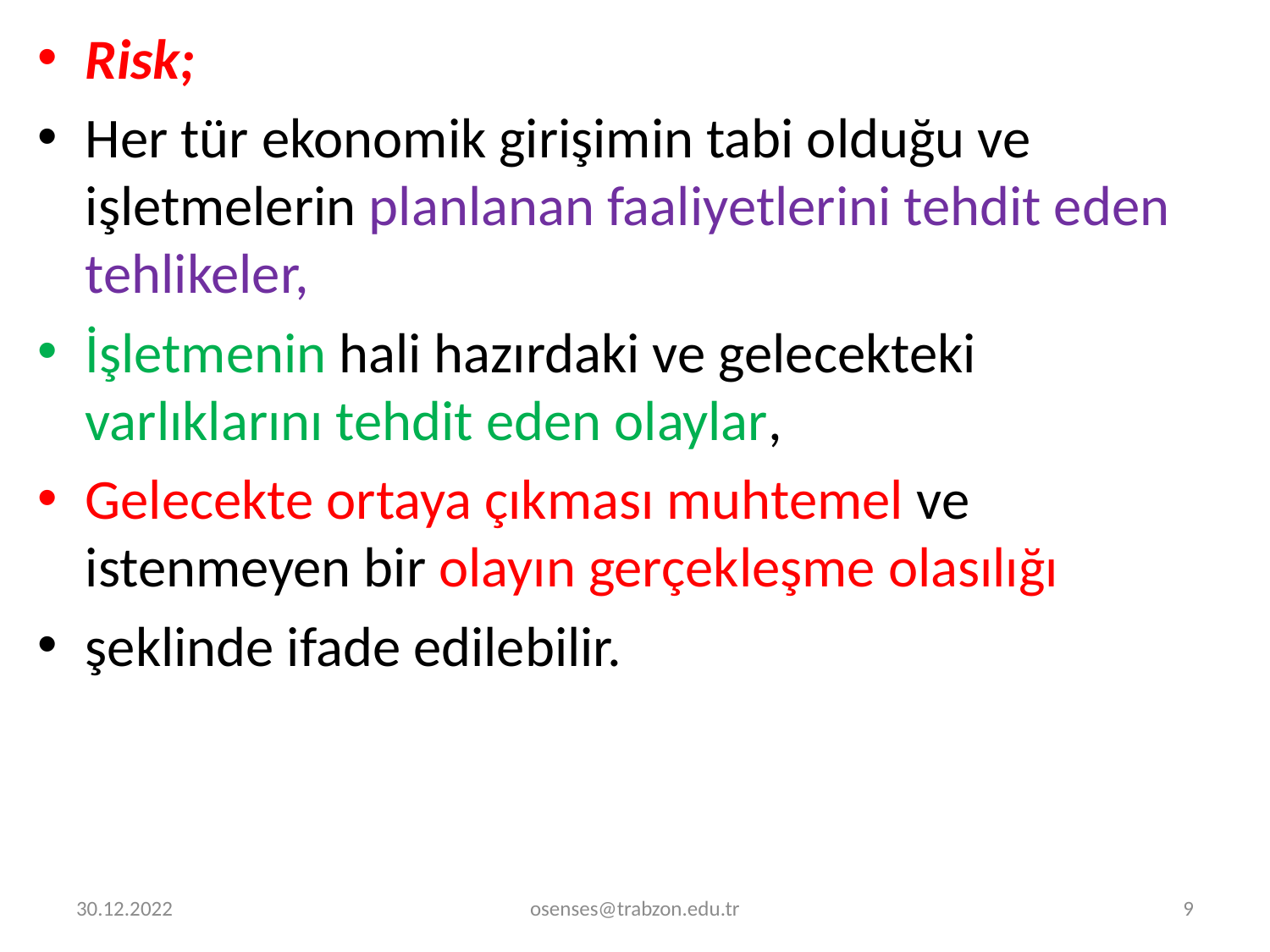

Risk;
Her tür ekonomik girişimin tabi olduğu ve işletmelerin planlanan faali­yetlerini tehdit eden tehlikeler,
İşletmenin hali hazırdaki ve gelecekteki varlıklarını tehdit eden olaylar,
Gelecekte ortaya çıkması muhtemel ve istenmeyen bir olayın gerçek­leşme olasılığı
şeklinde ifade edilebilir.

30.12.2022
osenses@trabzon.edu.tr
9